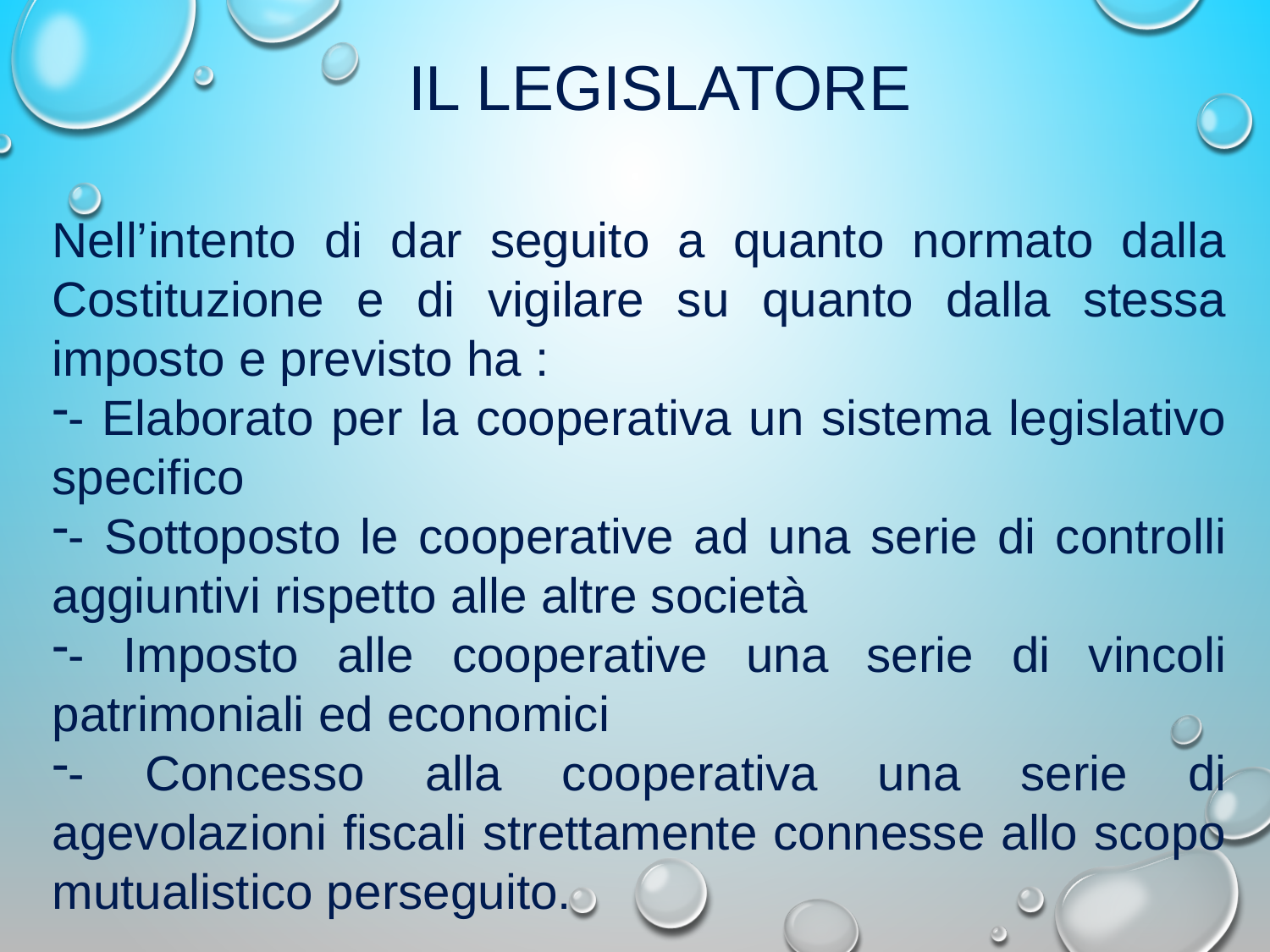

# Il Legislatore
Nell’intento di dar seguito a quanto normato dalla Costituzione e di vigilare su quanto dalla stessa imposto e previsto ha :
- Elaborato per la cooperativa un sistema legislativo specifico
- Sottoposto le cooperative ad una serie di controlli aggiuntivi rispetto alle altre società
- Imposto alle cooperative una serie di vincoli patrimoniali ed economici
- Concesso alla cooperativa una serie di agevolazioni fiscali strettamente connesse allo scopo mutualistico perseguito.